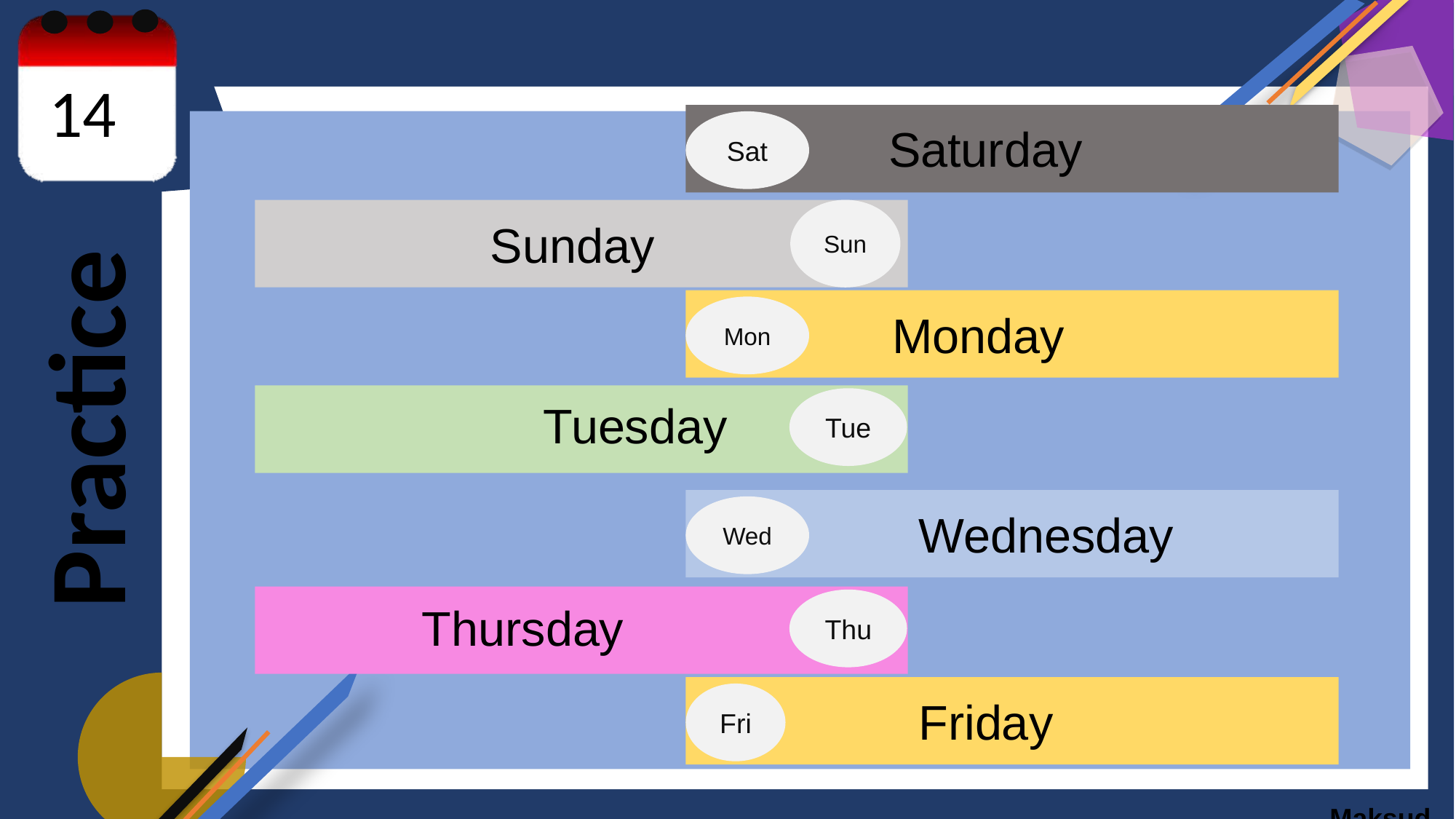

14

Sat
Saturday

Sun
Sunday

Mon
Monday
Practice

Tue
Tuesday

Wed
Wednesday

Thu
Thursday

Fri
Friday